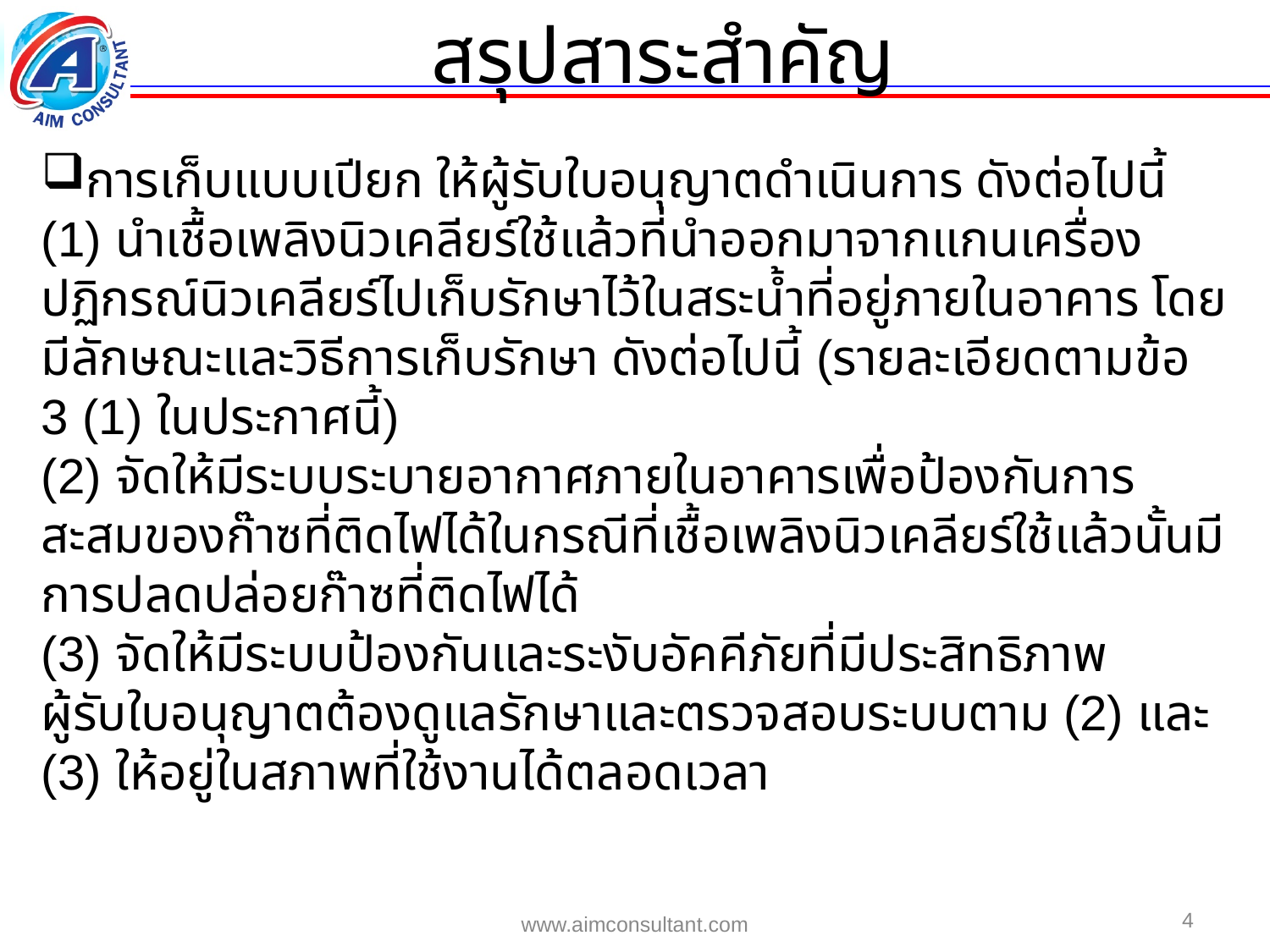

สรุปสาระสำคัญ
การเก็บแบบเปียก ให้ผู้รับใบอนุญาตดำเนินการ ดังต่อไปนี้
(1) นำเชื้อเพลิงนิวเคลียร์ใช้แล้วที่นำออกมาจากแกนเครื่องปฏิกรณ์นิวเคลียร์ไปเก็บรักษาไว้ในสระน้ำที่อยู่ภายในอาคาร โดยมีลักษณะและวิธีการเก็บรักษา ดังต่อไปนี้ (รายละเอียดตามข้อ 3 (1) ในประกาศนี้)
(2) จัดให้มีระบบระบายอากาศภายในอาคารเพื่อป้องกันการสะสมของก๊าซที่ติดไฟได้ในกรณีที่เชื้อเพลิงนิวเคลียร์ใช้แล้วนั้นมีการปลดปล่อยก๊าซที่ติดไฟได้
(3) จัดให้มีระบบป้องกันและระงับอัคคีภัยที่มีประสิทธิภาพ
ผู้รับใบอนุญาตต้องดูแลรักษาและตรวจสอบระบบตาม (2) และ (3) ให้อยู่ในสภาพที่ใช้งานได้ตลอดเวลา
4
www.aimconsultant.com